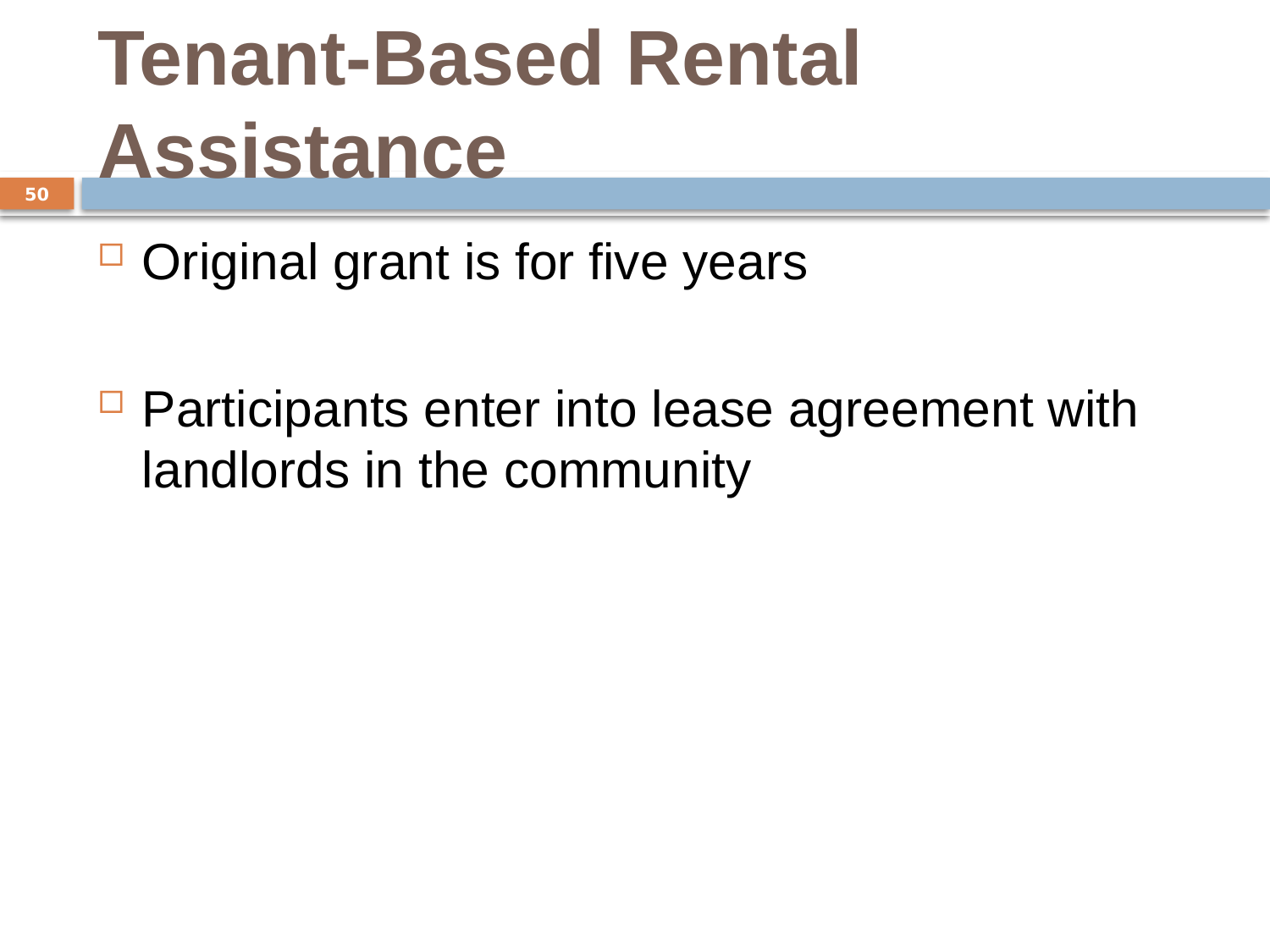

# Tenant-Based Rental Assistance
50
Original grant is for five years

Participants enter into lease agreement with landlords in the community